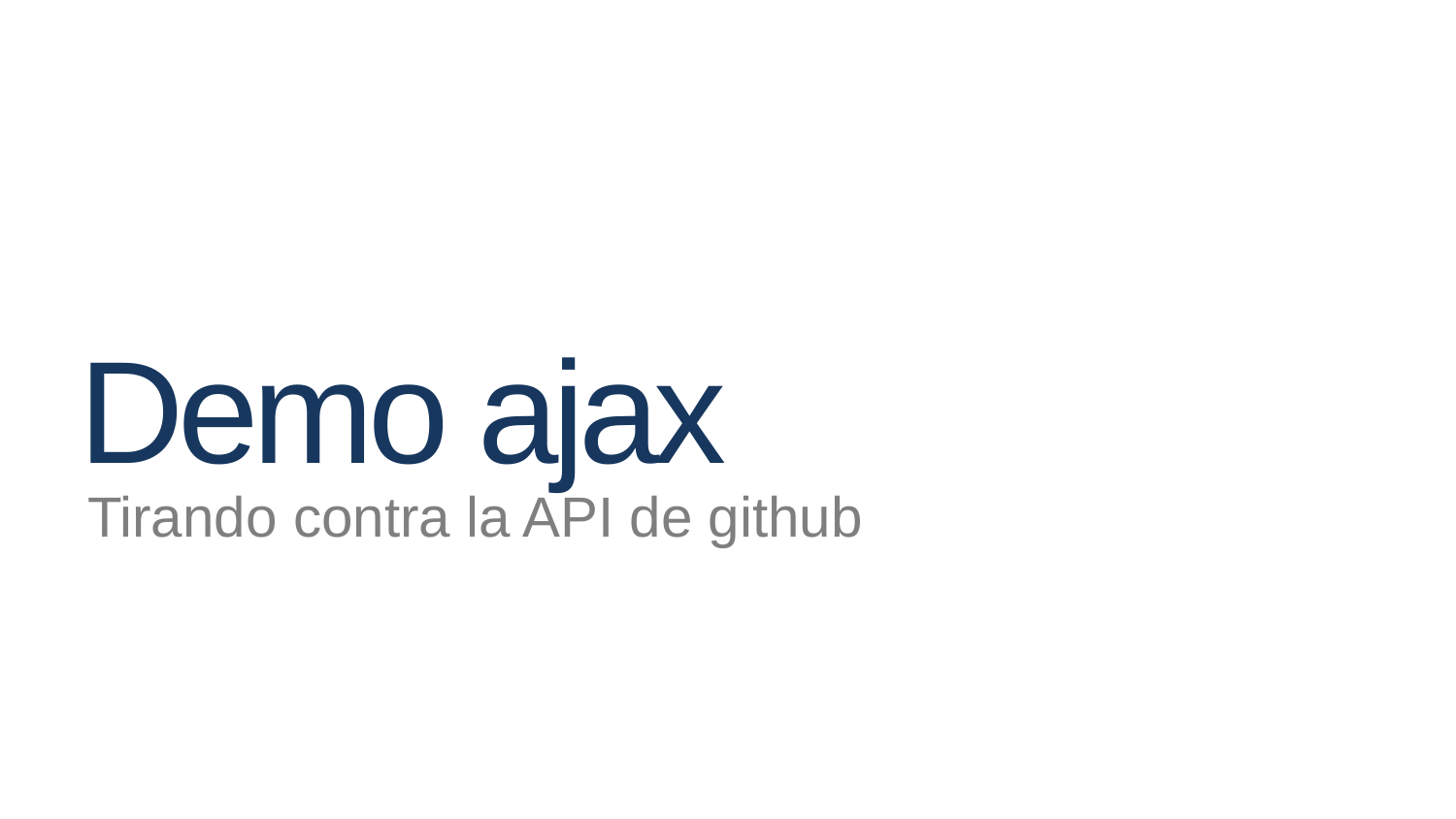

# Demo ajax
Tirando contra la API de github